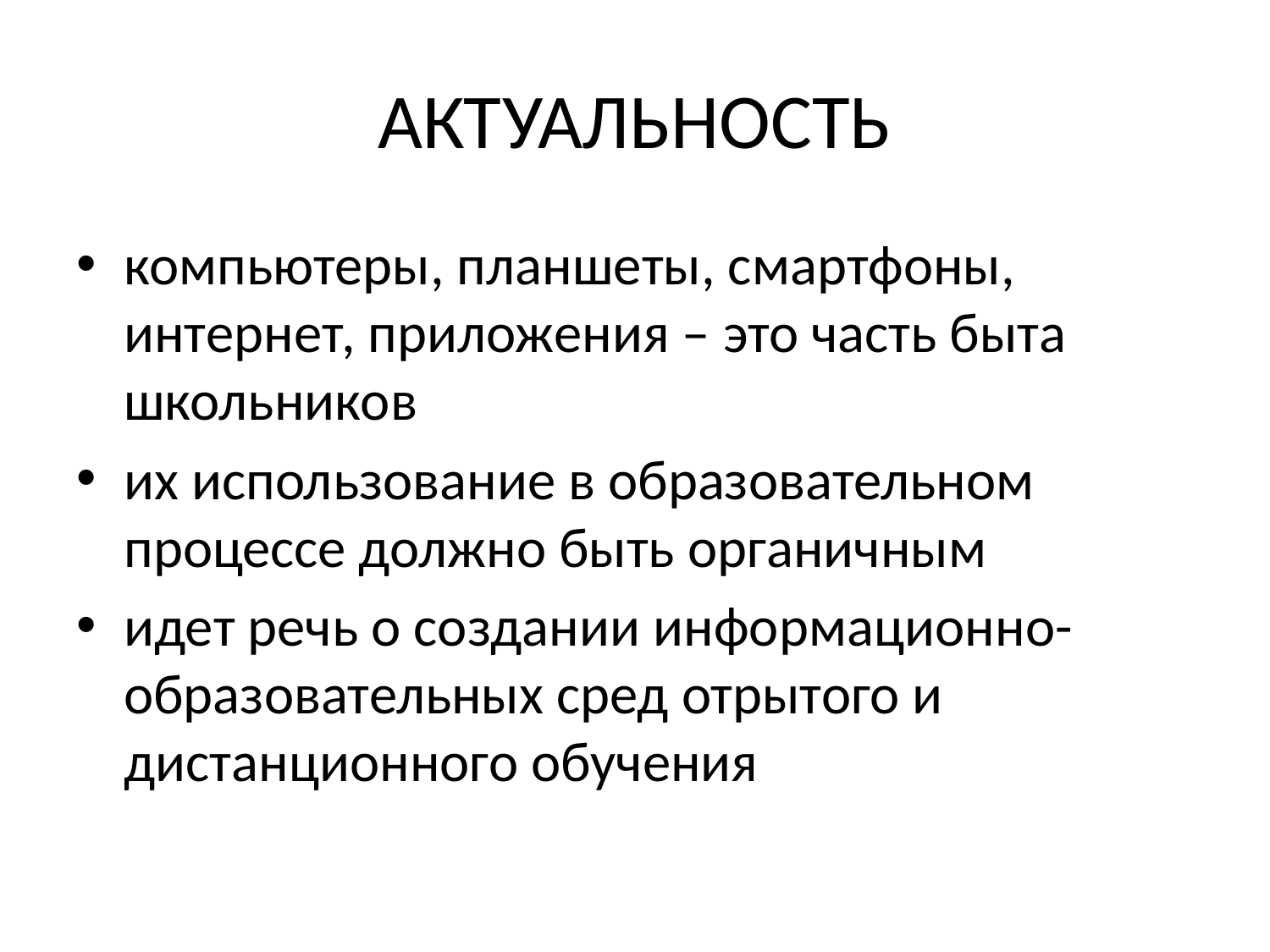

# АКТУАЛЬНОСТЬ
компьютеры, планшеты, смартфоны, интернет, приложения – это часть быта школьников
их использование в образовательном процессе должно быть органичным
идет речь о создании информационно-образовательных сред отрытого и дистанционного обучения